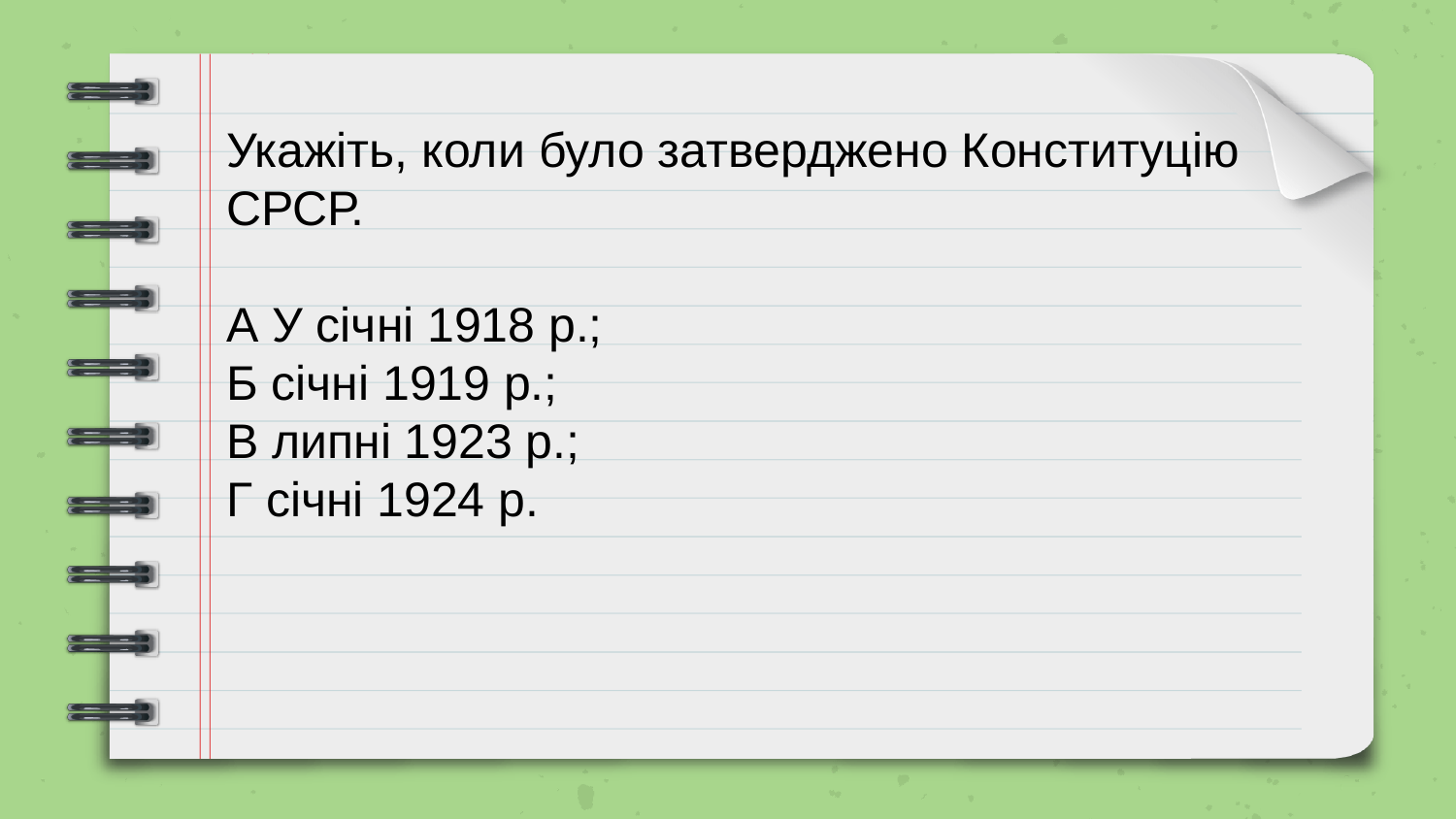

Укажіть, коли було затверджено Конституцію СРСР.

А У січні 1918 р.;
Б січні 1919 р.;
В липні 1923 р.;
Г січні 1924 р.